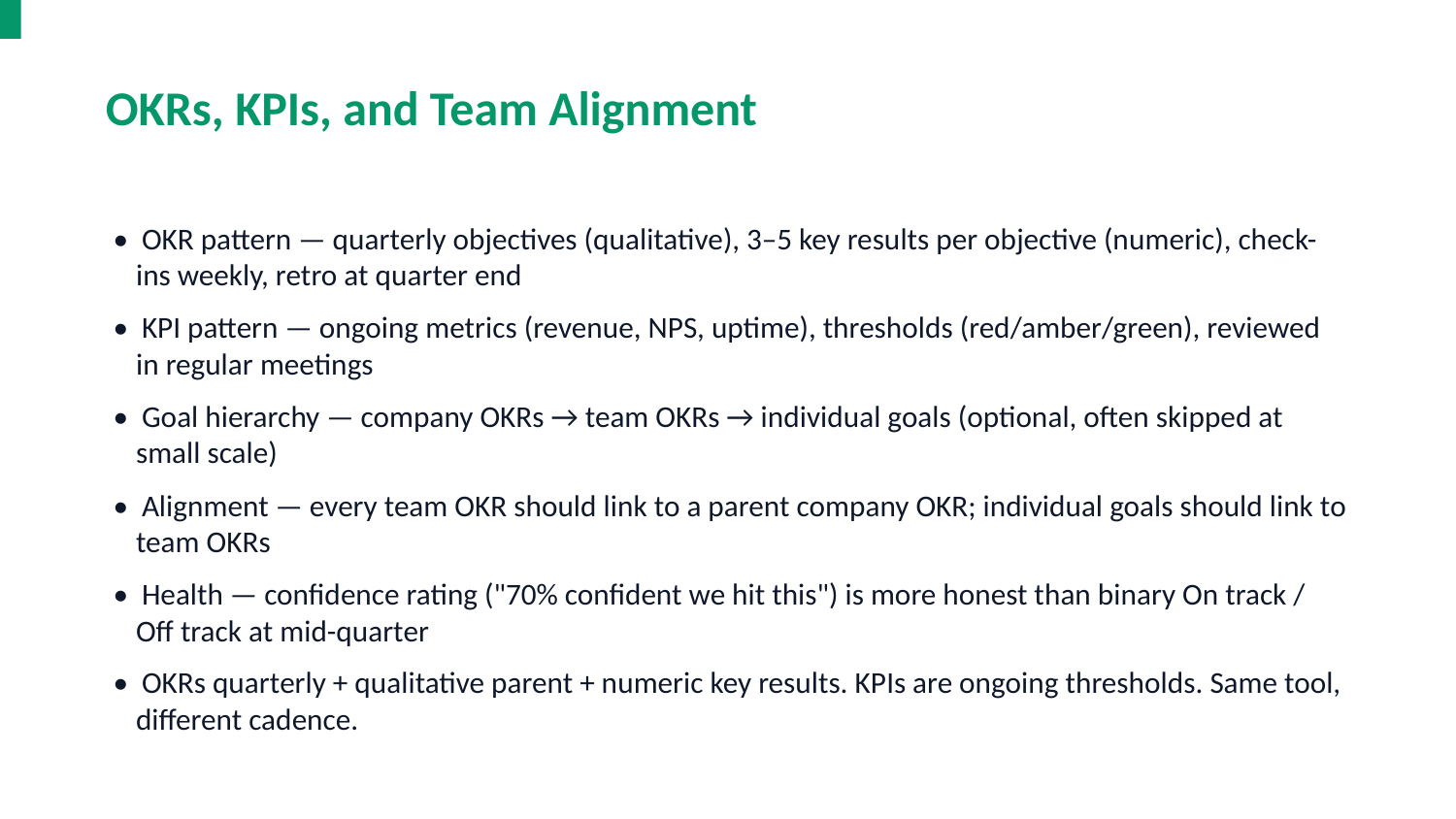

OKRs, KPIs, and Team Alignment
•  OKR pattern — quarterly objectives (qualitative), 3–5 key results per objective (numeric), check-ins weekly, retro at quarter end
•  KPI pattern — ongoing metrics (revenue, NPS, uptime), thresholds (red/amber/green), reviewed in regular meetings
•  Goal hierarchy — company OKRs → team OKRs → individual goals (optional, often skipped at small scale)
•  Alignment — every team OKR should link to a parent company OKR; individual goals should link to team OKRs
•  Health — confidence rating ("70% confident we hit this") is more honest than binary On track / Off track at mid-quarter
•  OKRs quarterly + qualitative parent + numeric key results. KPIs are ongoing thresholds. Same tool, different cadence.